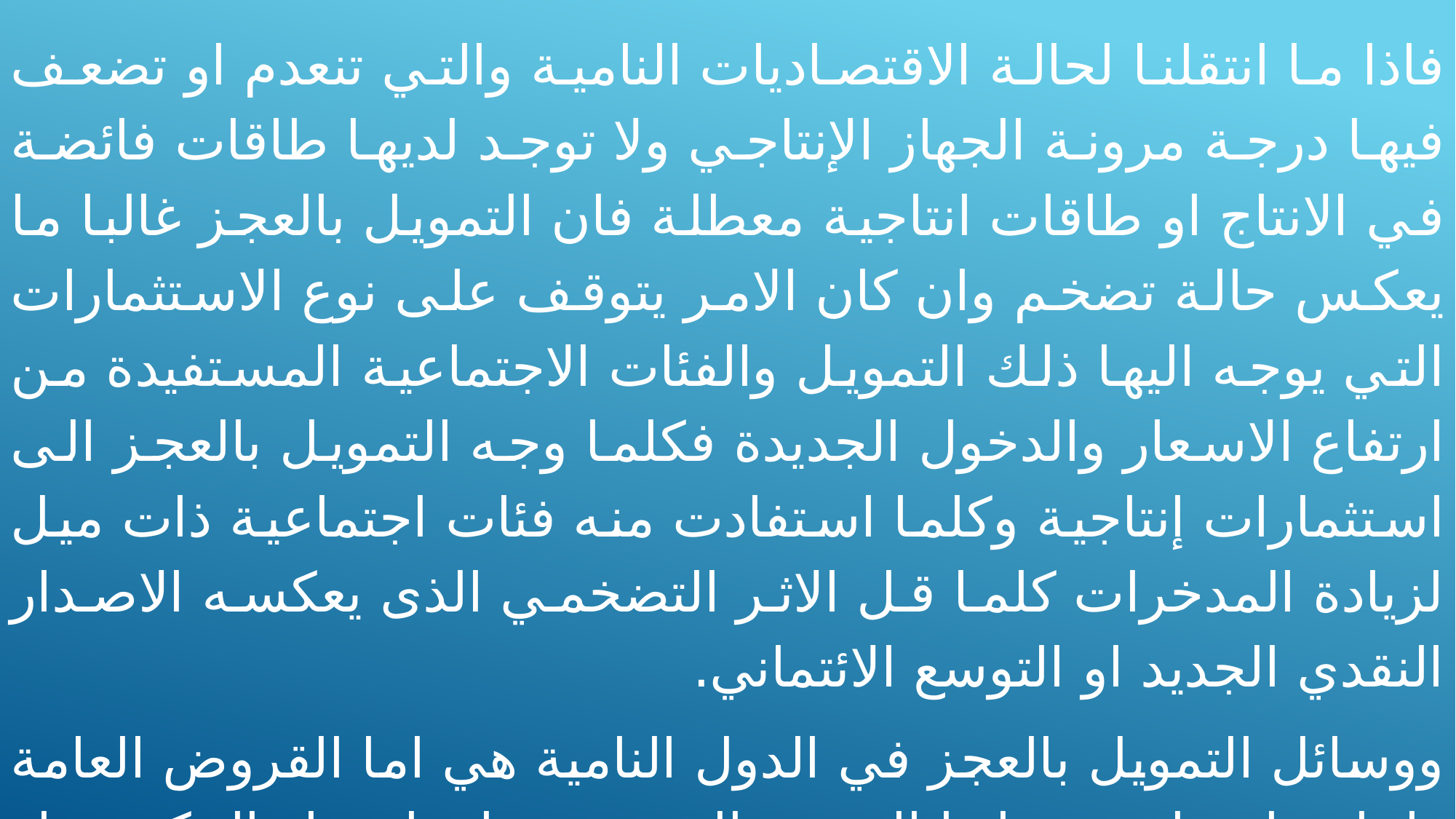

فاذا ما انتقلنا لحالة الاقتصاديات النامية والتي تنعدم او تضعف فيها درجة مرونة الجهاز الإنتاجي ولا توجد لديها طاقات فائضة في الانتاج او طاقات انتاجية معطلة فان التمويل بالعجز غالبا ما يعكس حالة تضخم وان كان الامر يتوقف على نوع الاستثمارات التي يوجه اليها ذلك التمويل والفئات الاجتماعية المستفيدة من ارتفاع الاسعار والدخول الجديدة فكلما وجه التمويل بالعجز الى استثمارات إنتاجية وكلما استفادت منه فئات اجتماعية ذات ميل لزيادة المدخرات كلما قل الاثر التضخمي الذى يعكسه الاصدار النقدي الجديد او التوسع الائتماني.
	ووسائل التمويل بالعجز في الدول النامية هي اما القروض العامة داخلية او خارجية واما التوسع النقدي سواء بإصدار البنكنوت او زيادة النقود الائتمانية المتداولة.